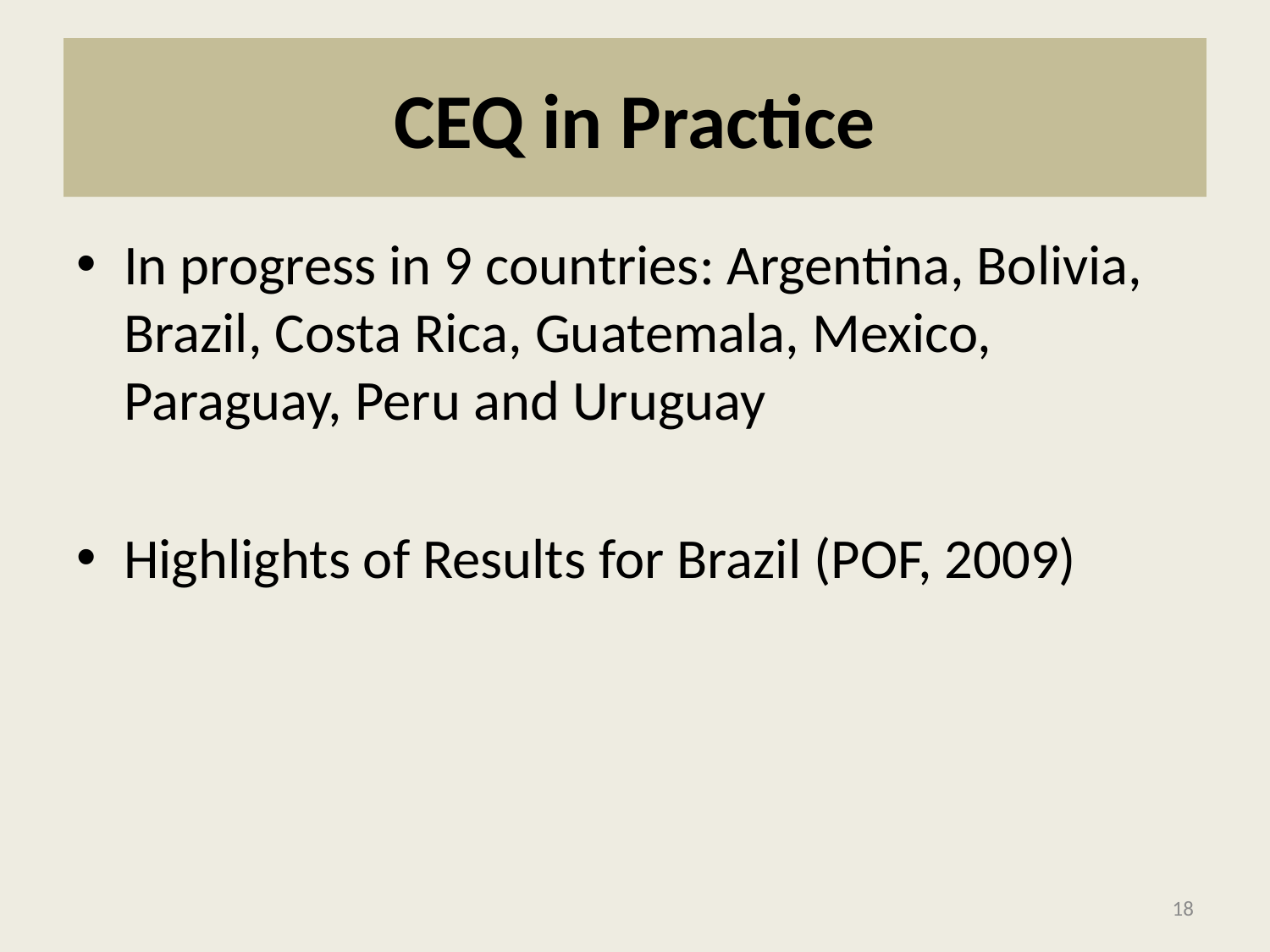

# CEQ in Practice
In progress in 9 countries: Argentina, Bolivia, Brazil, Costa Rica, Guatemala, Mexico, Paraguay, Peru and Uruguay

Highlights of Results for Brazil (POF, 2009)
18